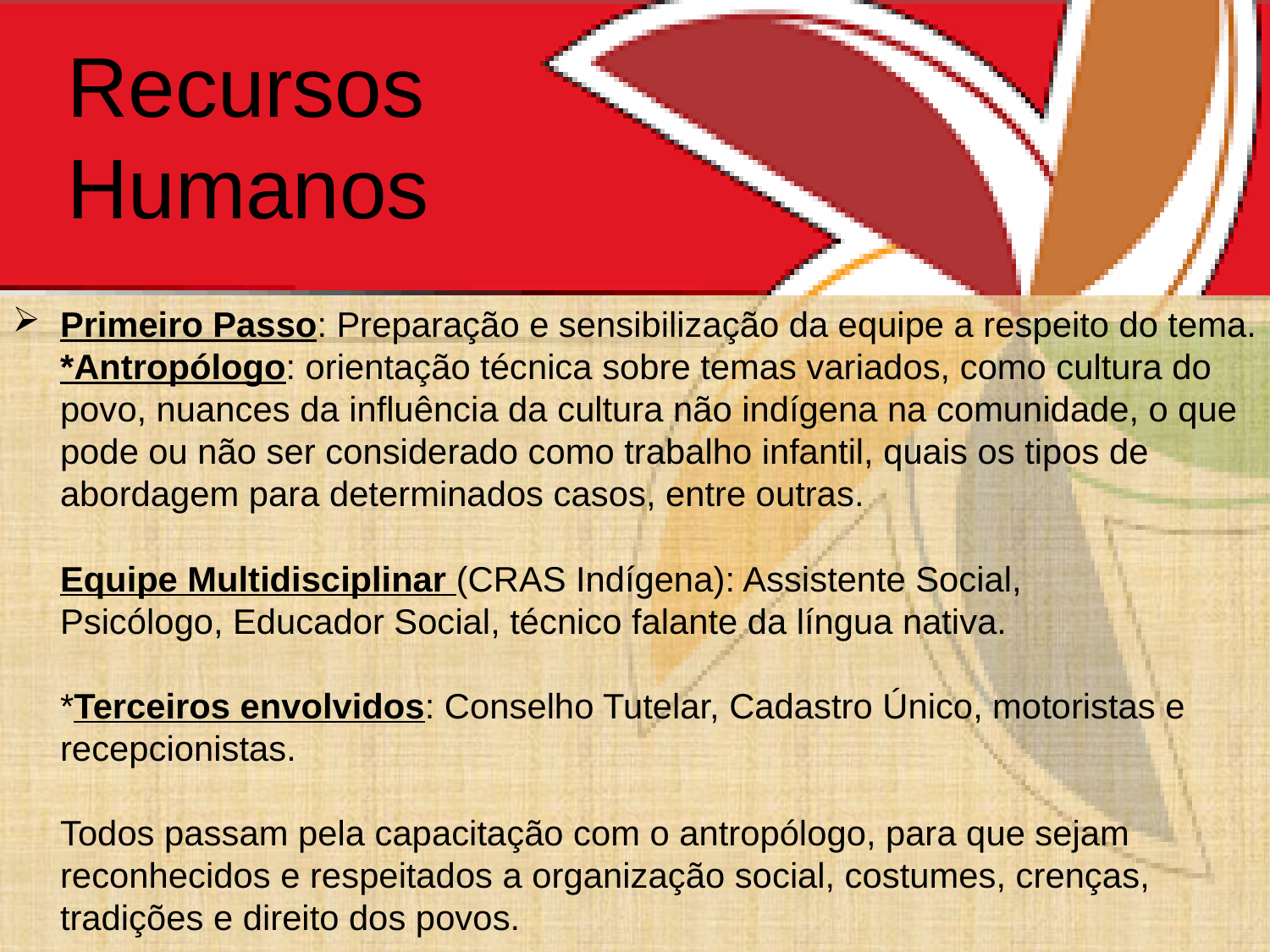

Recursos Humanos
# Primeiro Passo: Preparação e sensibilização da equipe a respeito do tema. *Antropólogo: orientação técnica sobre temas variados, como cultura do povo, nuances da influência da cultura não indígena na comunidade, o que pode ou não ser considerado como trabalho infantil, quais os tipos de abordagem para determinados casos, entre outras. Equipe Multidisciplinar (CRAS Indígena): Assistente Social, Psicólogo, Educador Social, técnico falante da língua nativa. *Terceiros envolvidos: Conselho Tutelar, Cadastro Único, motoristas e recepcionistas. Todos passam pela capacitação com o antropólogo, para que sejam reconhecidos e respeitados a organização social, costumes, crenças, tradições e direito dos povos.